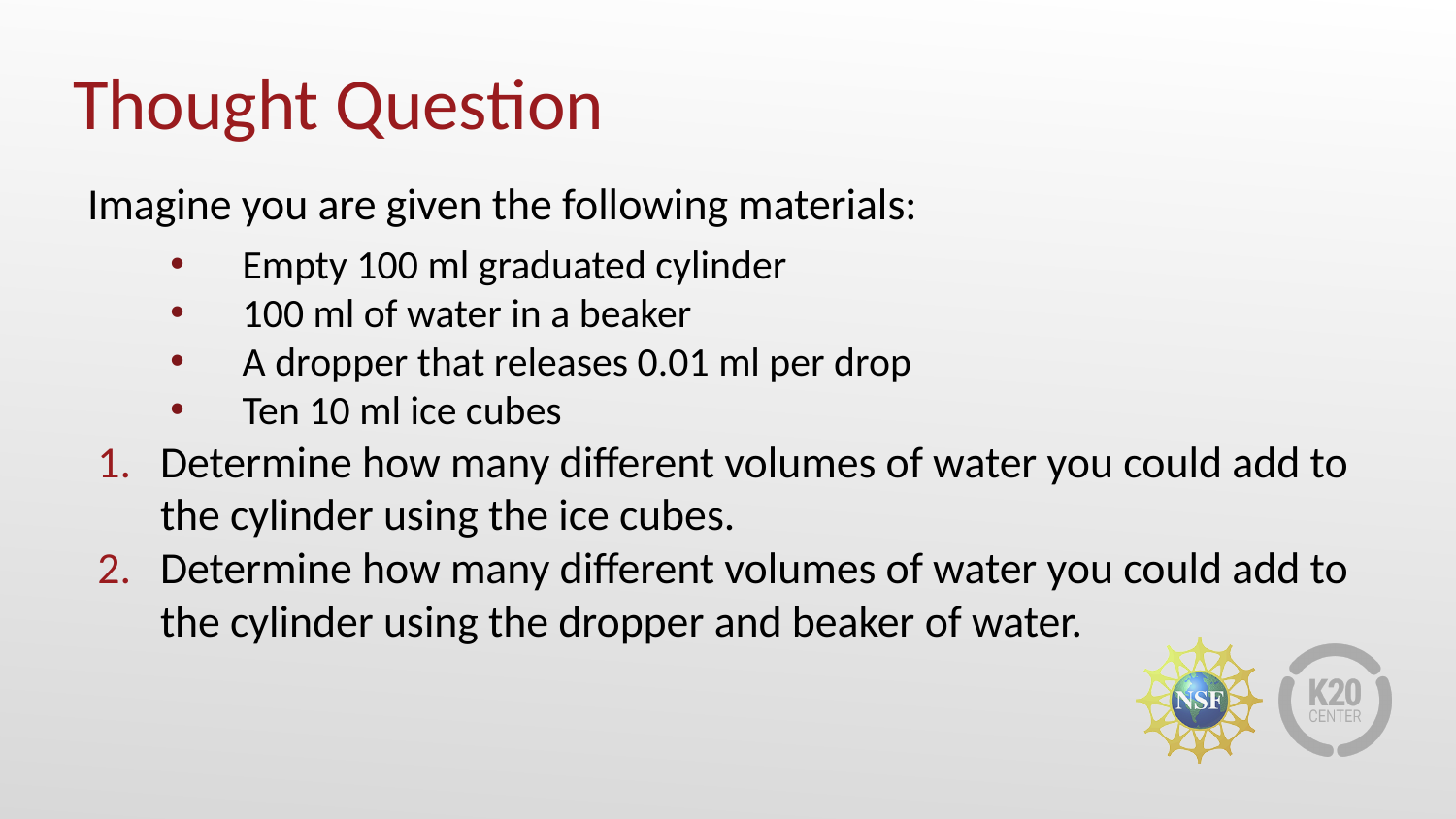

# Thought Question
Imagine you are given the following materials:
 Empty 100 ml graduated cylinder
 100 ml of water in a beaker
 A dropper that releases 0.01 ml per drop
 Ten 10 ml ice cubes
Determine how many different volumes of water you could add to the cylinder using the ice cubes.
Determine how many different volumes of water you could add to the cylinder using the dropper and beaker of water.